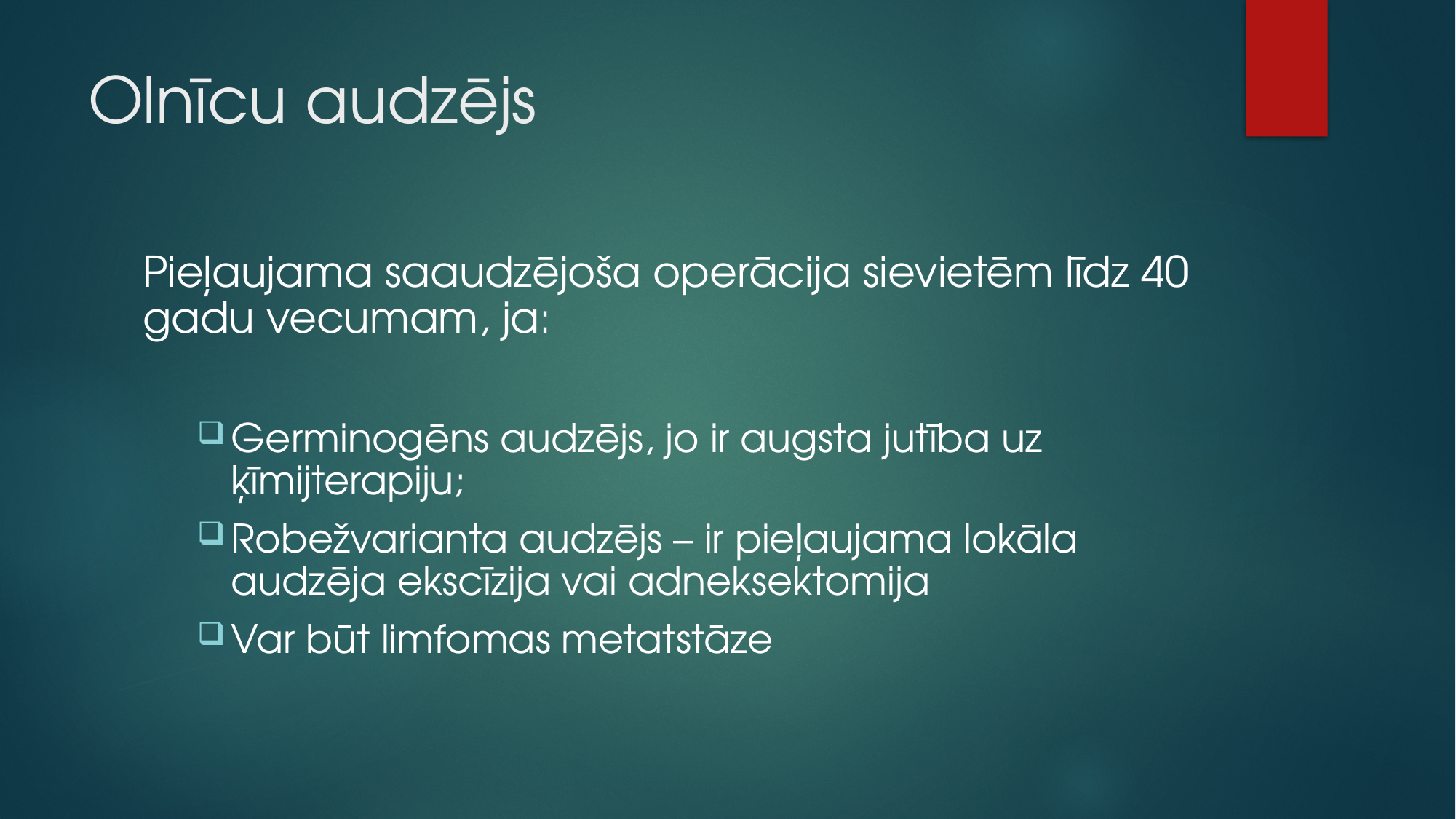

# Olnīcu audzējs
Pieļaujama saaudzējoša operācija sievietēm līdz 40 gadu vecumam, ja:

Germinogēns audzējs, jo ir augsta jutība uz ķīmijterapiju;
Robežvarianta audzējs – ir pieļaujama lokāla audzēja ekscīzija vai adneksektomija
Var būt limfomas metatstāze